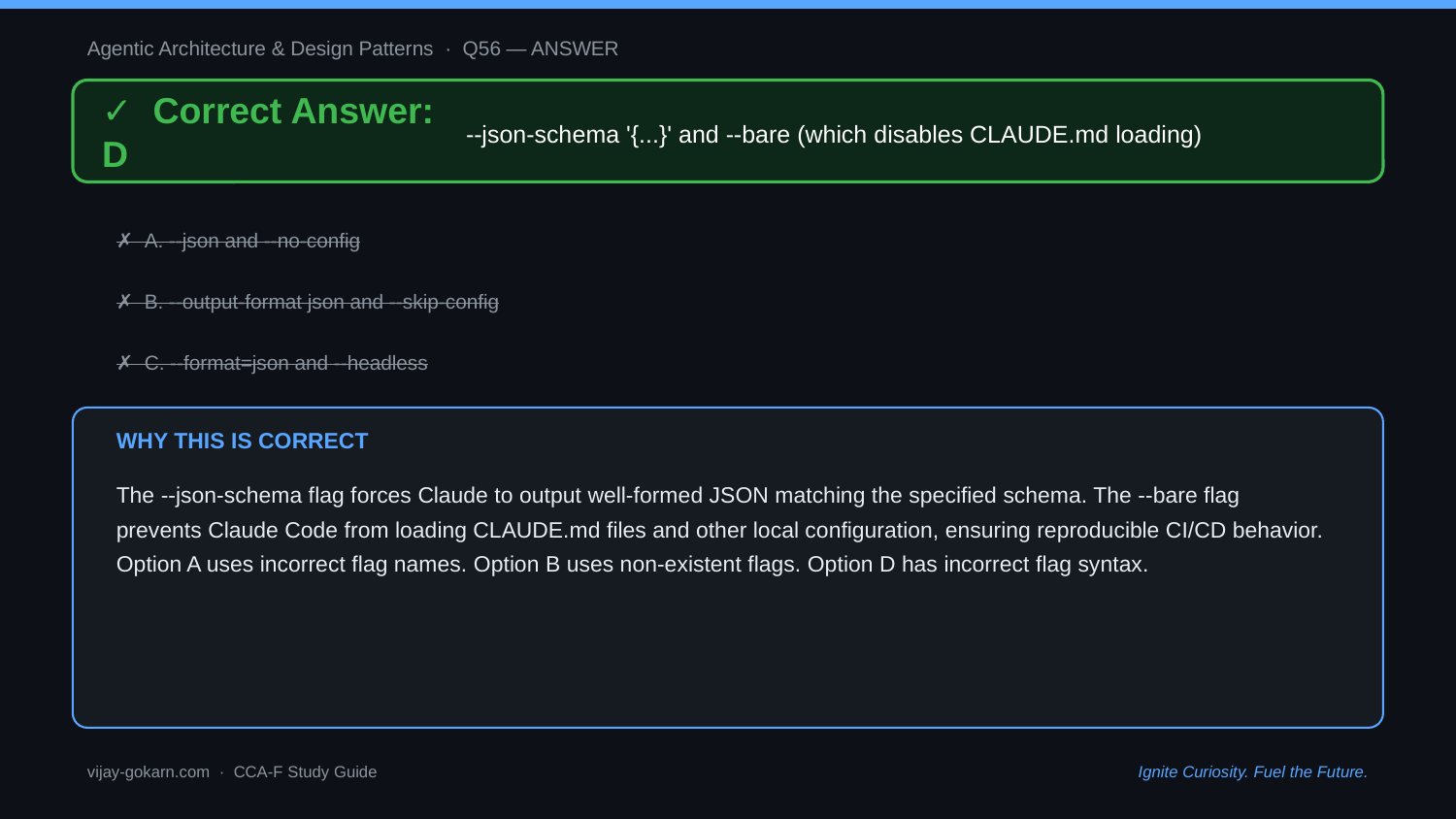

Agentic Architecture & Design Patterns  ·  Q56 — ANSWER

✓  Correct Answer: D
--json-schema '{...}' and --bare (which disables CLAUDE.md loading)
✗  A. --json and --no-config
✗  B. --output-format json and --skip-config
✗  C. --format=json and --headless

WHY THIS IS CORRECT
The --json-schema flag forces Claude to output well-formed JSON matching the specified schema. The --bare flag prevents Claude Code from loading CLAUDE.md files and other local configuration, ensuring reproducible CI/CD behavior. Option A uses incorrect flag names. Option B uses non-existent flags. Option D has incorrect flag syntax.
vijay-gokarn.com  ·  CCA-F Study Guide
Ignite Curiosity. Fuel the Future.